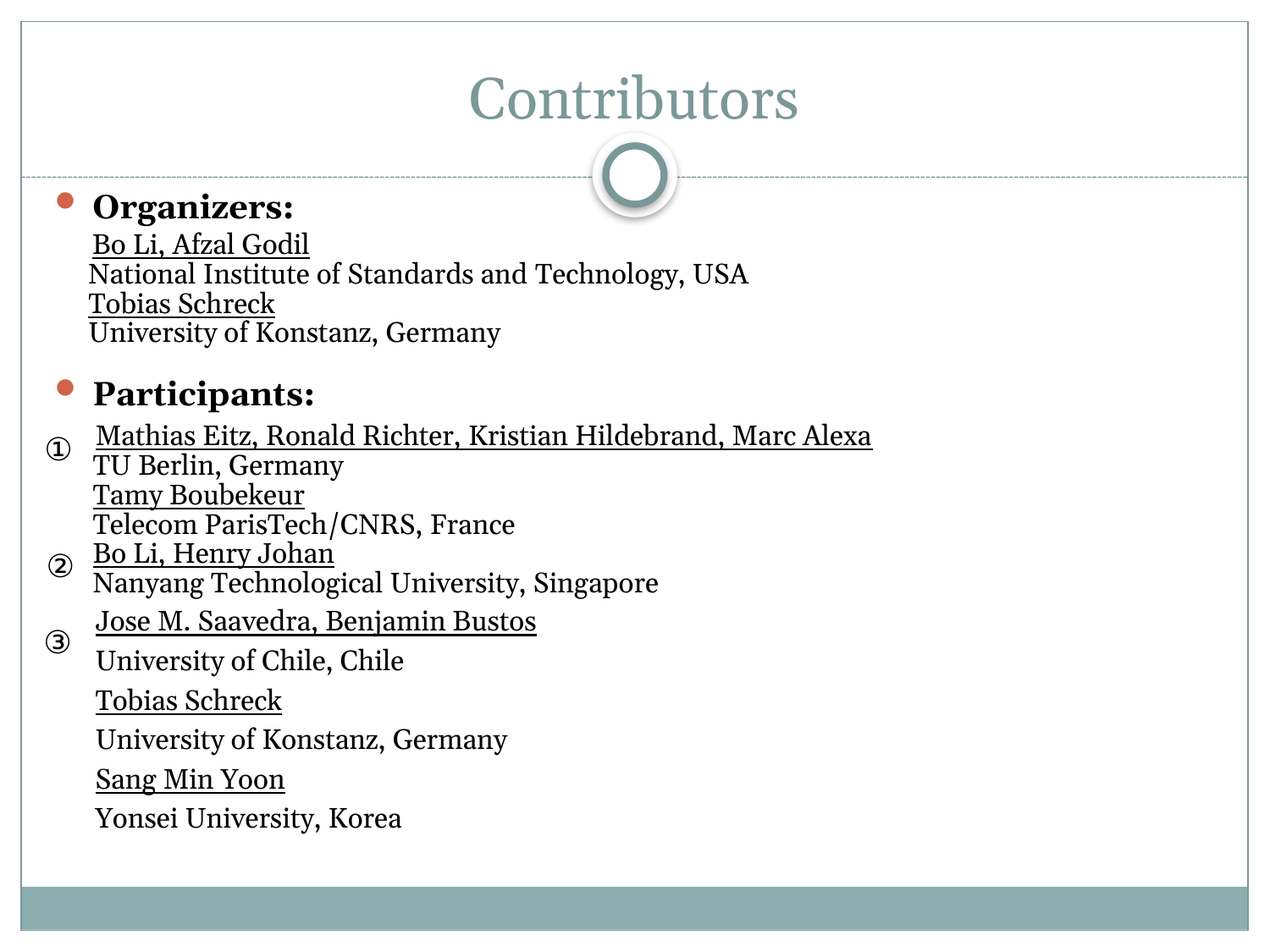

# Contributors
Organizers:
	Bo Li, Afzal Godil
     National Institute of Standards and Technology, USA
     Tobias Schreck
     University of Konstanz, Germany

Participants:
      Mathias Eitz, Ronald Richter, Kristian Hildebrand, Marc Alexa
TU Berlin, Germany
Tamy Boubekeur
Telecom ParisTech/CNRS, France
Bo Li, Henry Johan
Nanyang Technological University, Singapore
      Jose M. Saavedra, Benjamin Bustos
      University of Chile, Chile
      Tobias Schreck
      University of Konstanz, Germany
      Sang Min Yoon
      Yonsei University, Korea

①
②
③